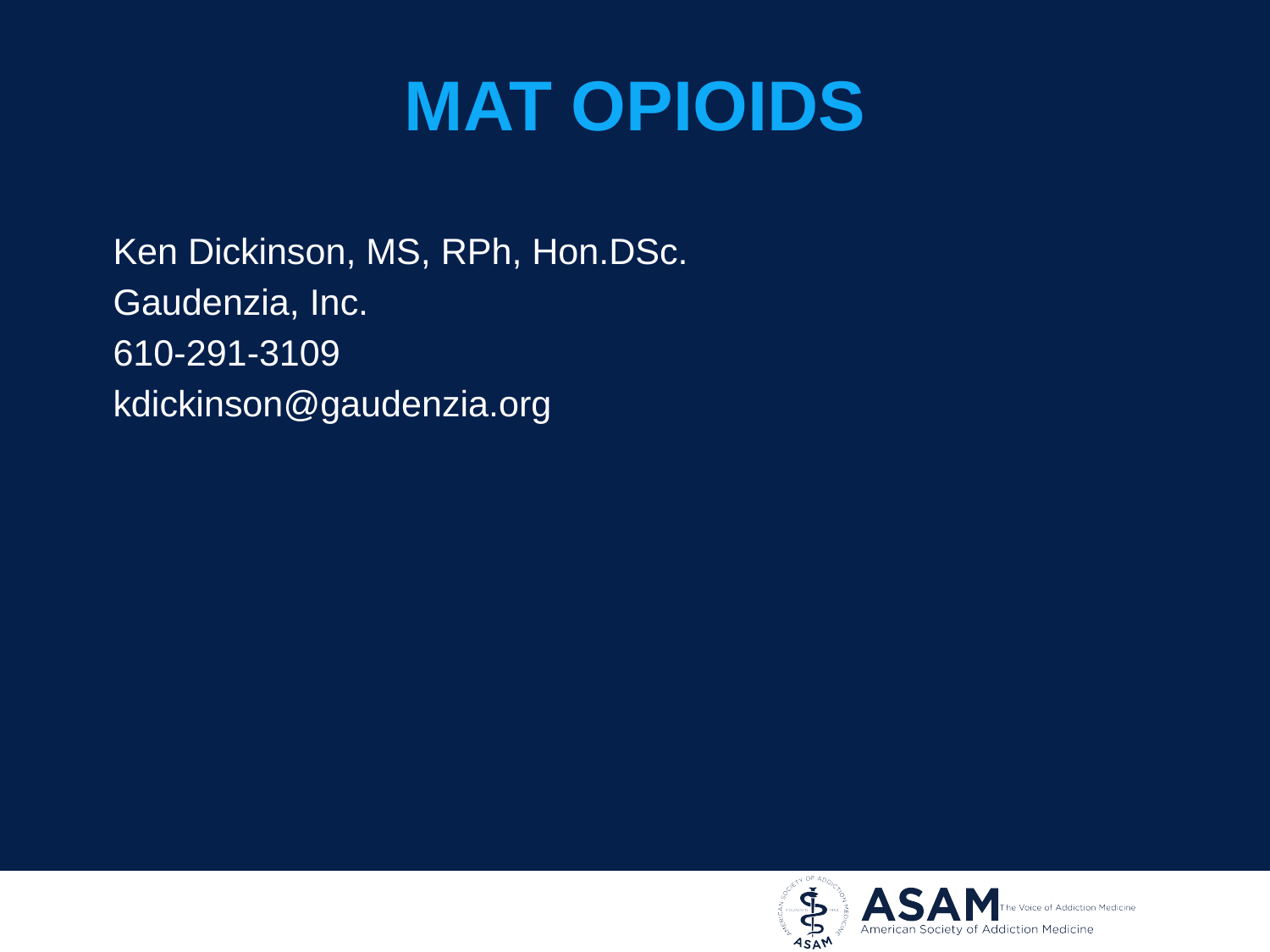

# MAT OPIOIDS
Ken Dickinson, MS, RPh, Hon.DSc.
Gaudenzia, Inc.
610-291-3109
kdickinson@gaudenzia.org